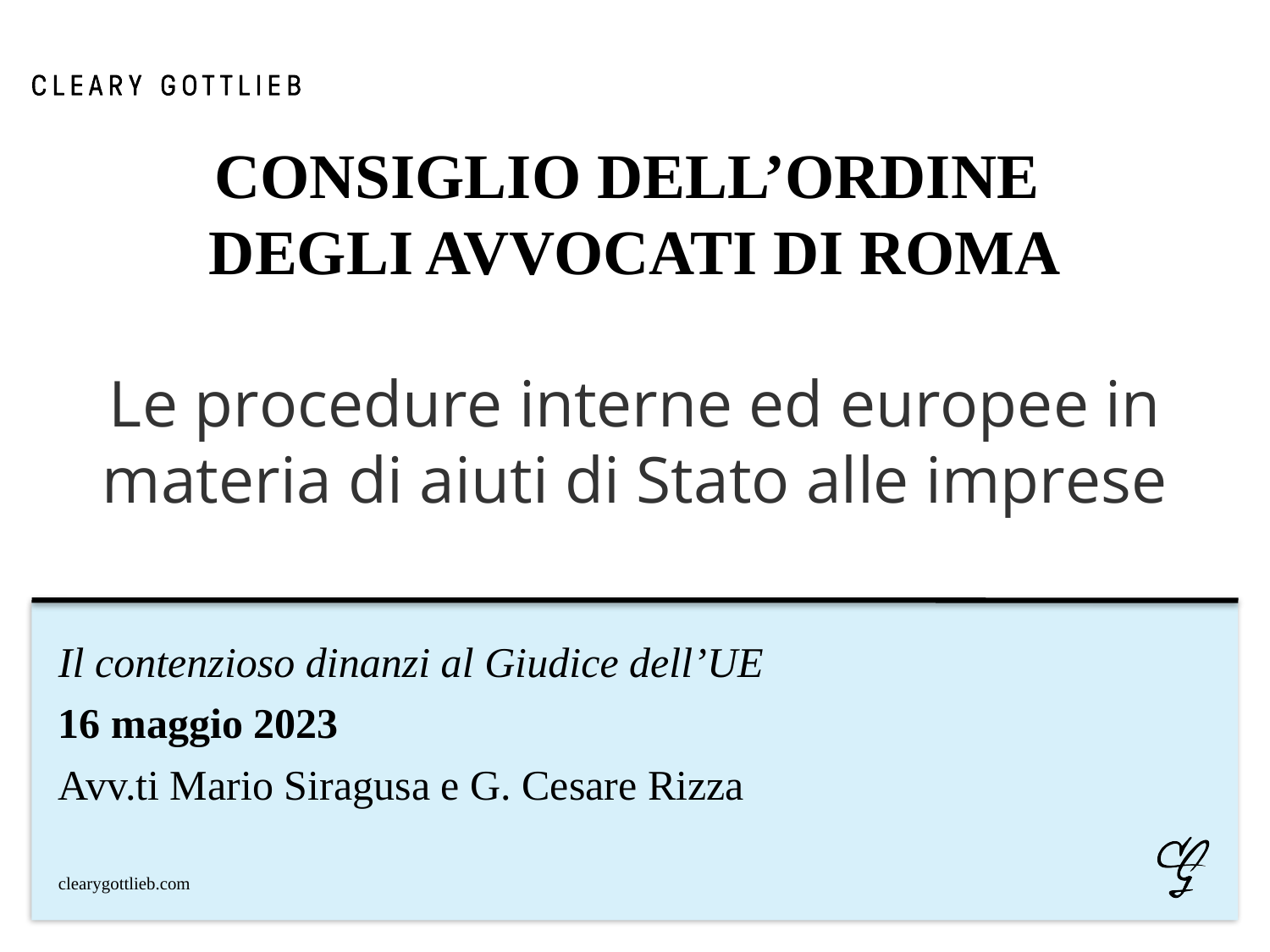

# CONSIGLIO DELL’ORDINE DEGLI AVVOCATI DI ROMA Le procedure interne ed europee in materia di aiuti di Stato alle imprese
Il contenzioso dinanzi al Giudice dell’UE
16 maggio 2023
Avv.ti Mario Siragusa e G. Cesare Rizza